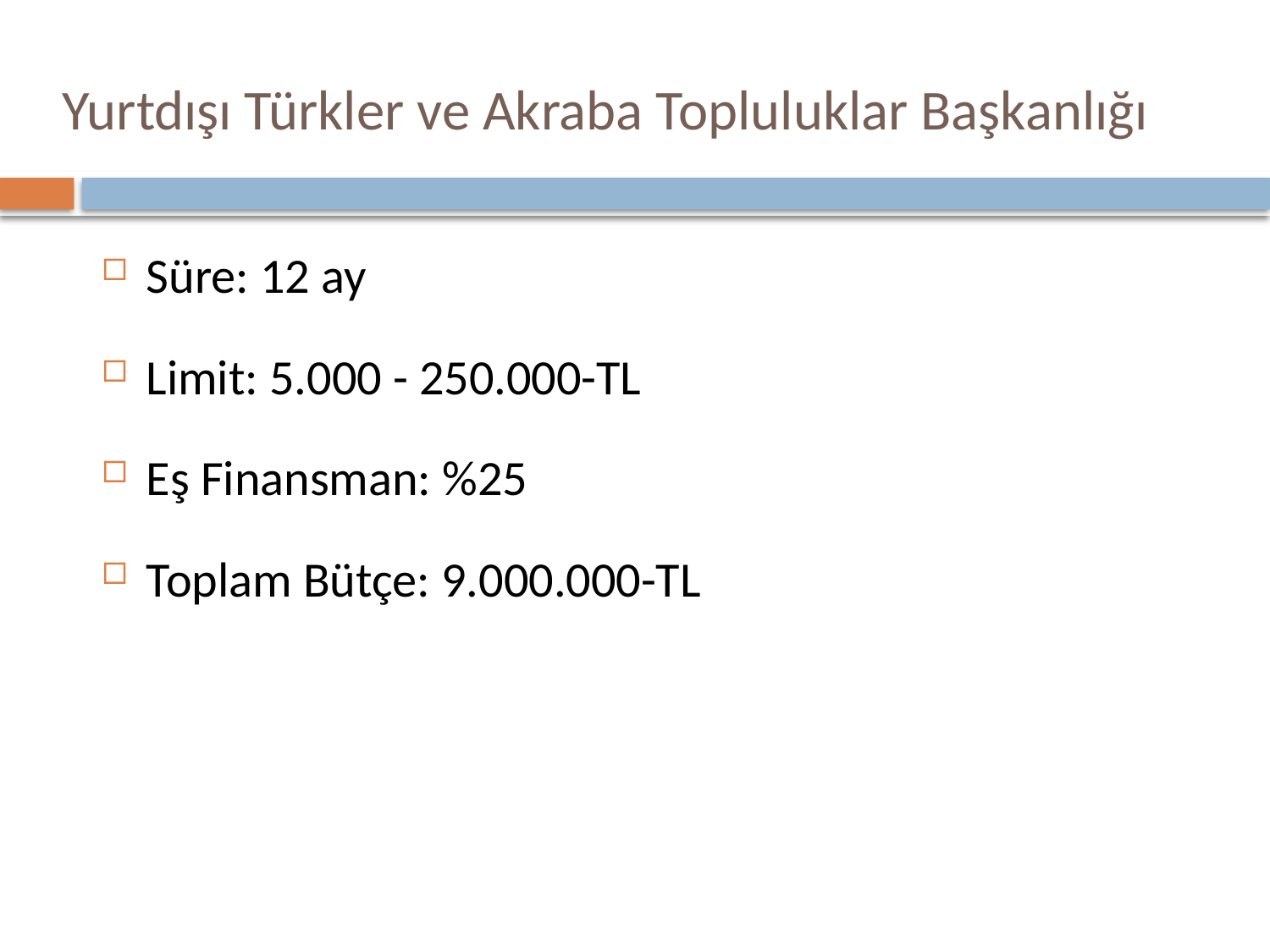

# Yurtdışı Türkler ve Akraba Topluluklar Başkanlığı
Süre: 12 ay
Limit: 5.000 - 250.000-TL
Eş Finansman: %25
Toplam Bütçe: 9.000.000-TL